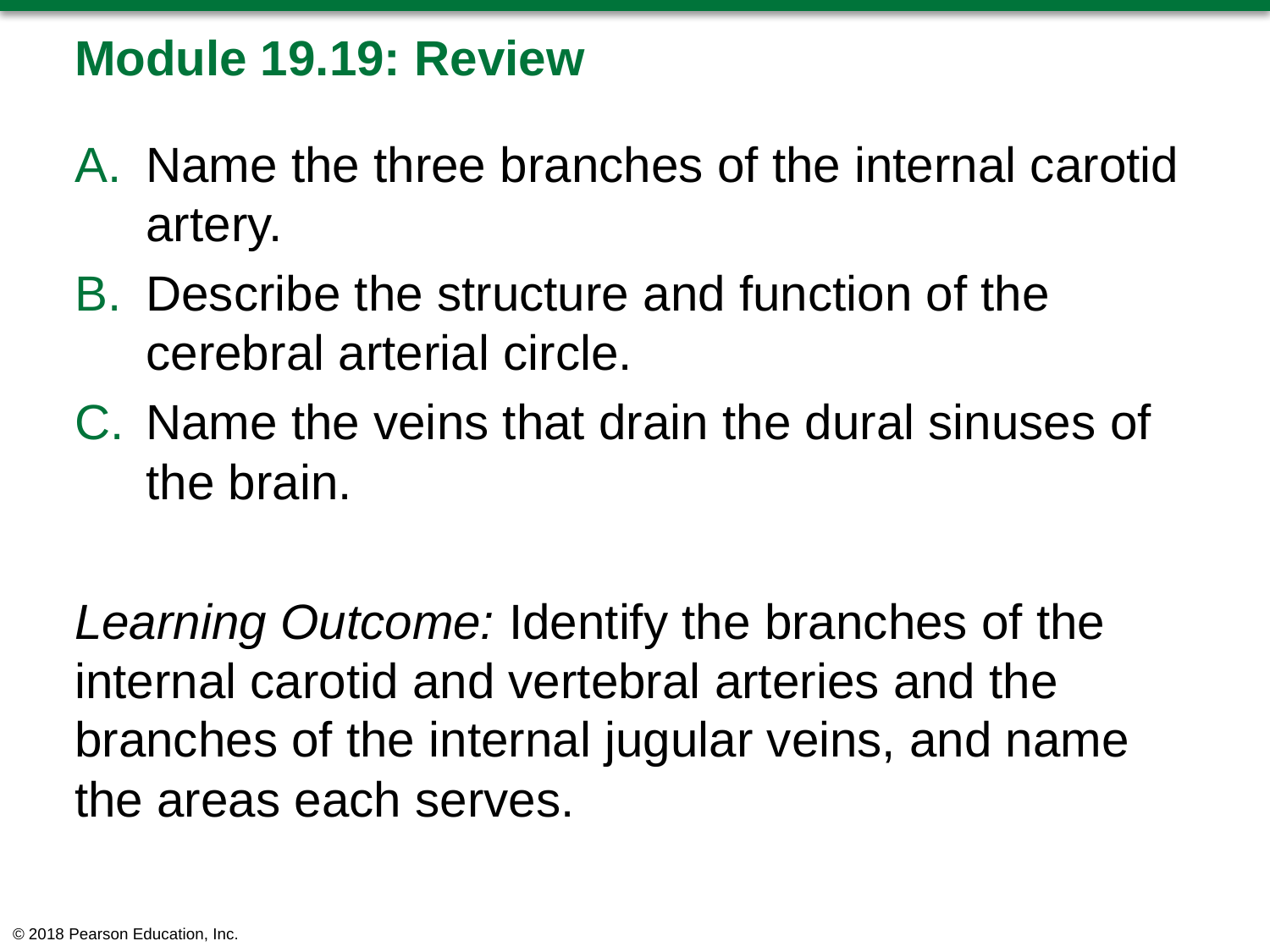

# Module 19.19: Review
Name the three branches of the internal carotid artery.
Describe the structure and function of the cerebral arterial circle.
Name the veins that drain the dural sinuses of the brain.

Learning Outcome: Identify the branches of the internal carotid and vertebral arteries and the branches of the internal jugular veins, and name the areas each serves.
© 2018 Pearson Education, Inc.